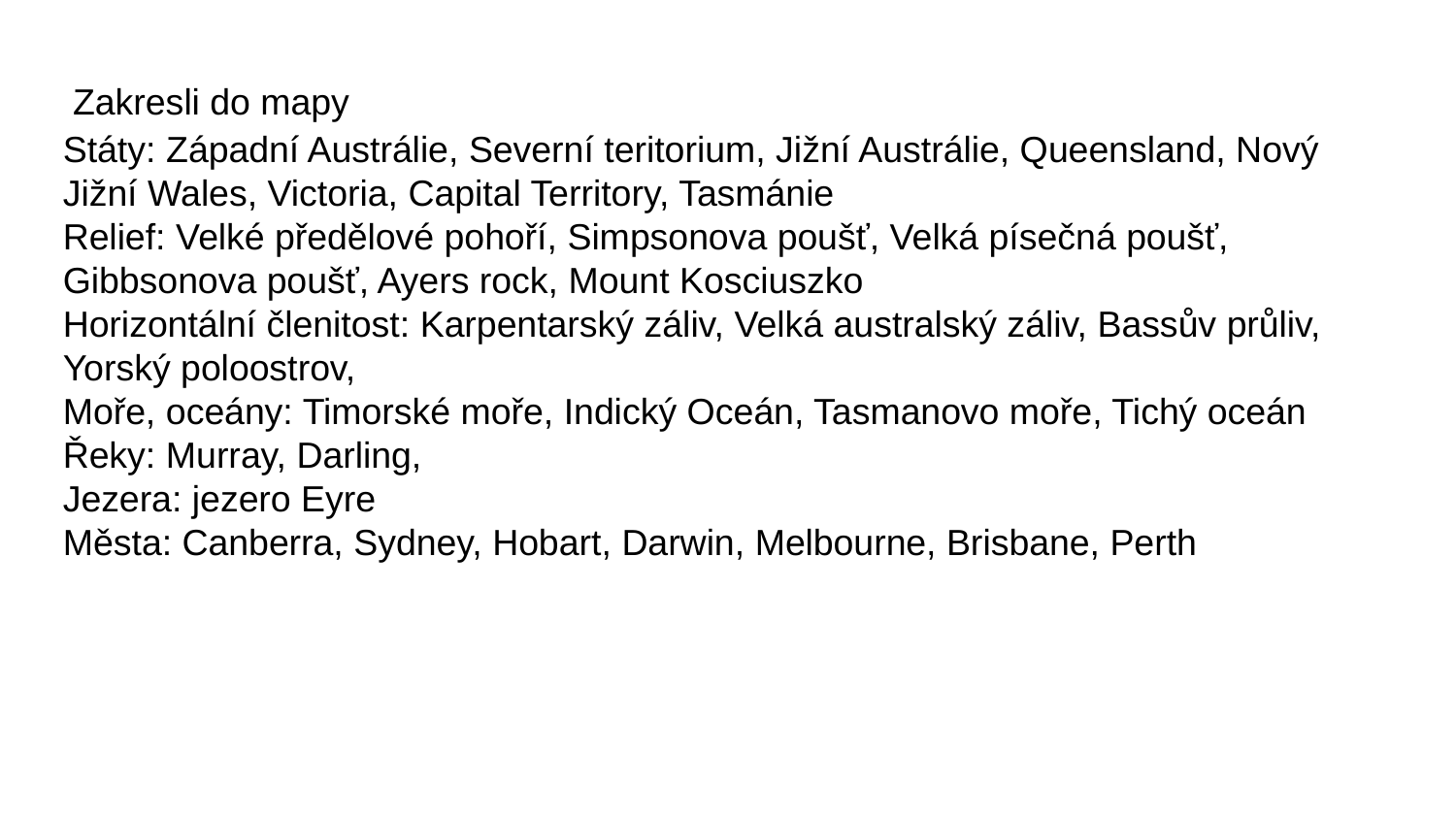

Zakresli do mapy
Státy: Západní Austrálie, Severní teritorium, Jižní Austrálie, Queensland, Nový Jižní Wales, Victoria, Capital Territory, Tasmánie
Relief: Velké předělové pohoří, Simpsonova poušť, Velká písečná poušť, Gibbsonova poušť, Ayers rock, Mount Kosciuszko
Horizontální členitost: Karpentarský záliv, Velká australský záliv, Bassův průliv, Yorský poloostrov,
Moře, oceány: Timorské moře, Indický Oceán, Tasmanovo moře, Tichý oceán
Řeky: Murray, Darling,
Jezera: jezero Eyre
Města: Canberra, Sydney, Hobart, Darwin, Melbourne, Brisbane, Perth